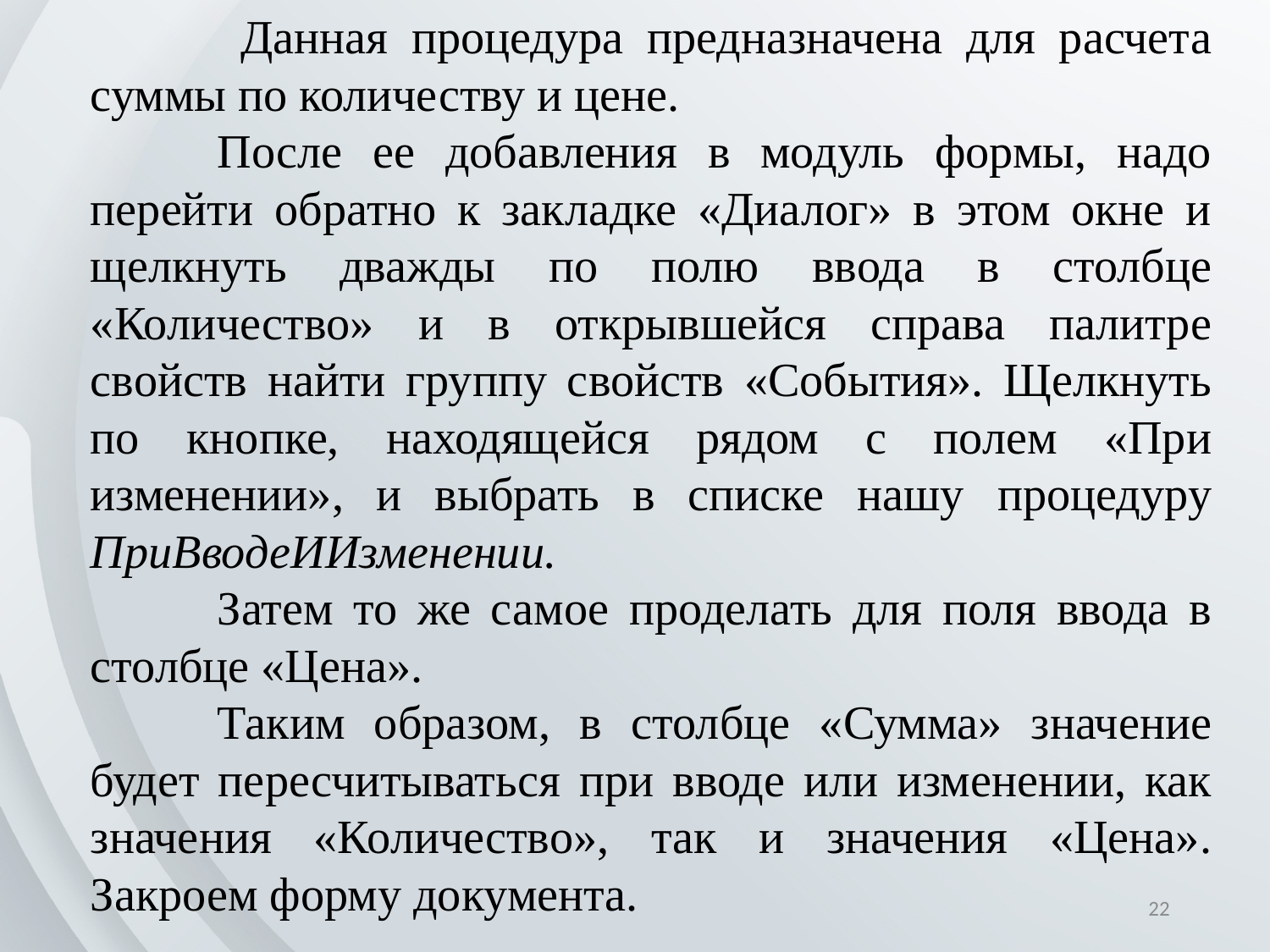

Данная процедура предназначена для расчета суммы по количеству и цене.
	После ее добавления в модуль формы, надо перейти обратно к закладке «Диалог» в этом окне и щелкнуть дважды по полю ввода в столбце «Количество» и в открывшейся справа палитре свойств найти группу свойств «События». Щелкнуть по кнопке, находящейся рядом с полем «При изменении», и выбрать в списке нашу процедуру ПриВводеИИзменении.
	Затем то же самое проделать для поля ввода в столбце «Цена».
	Таким образом, в столбце «Сумма» значение будет пересчитываться при вводе или изменении, как значения «Количество», так и значения «Цена». Закроем форму документа.

22